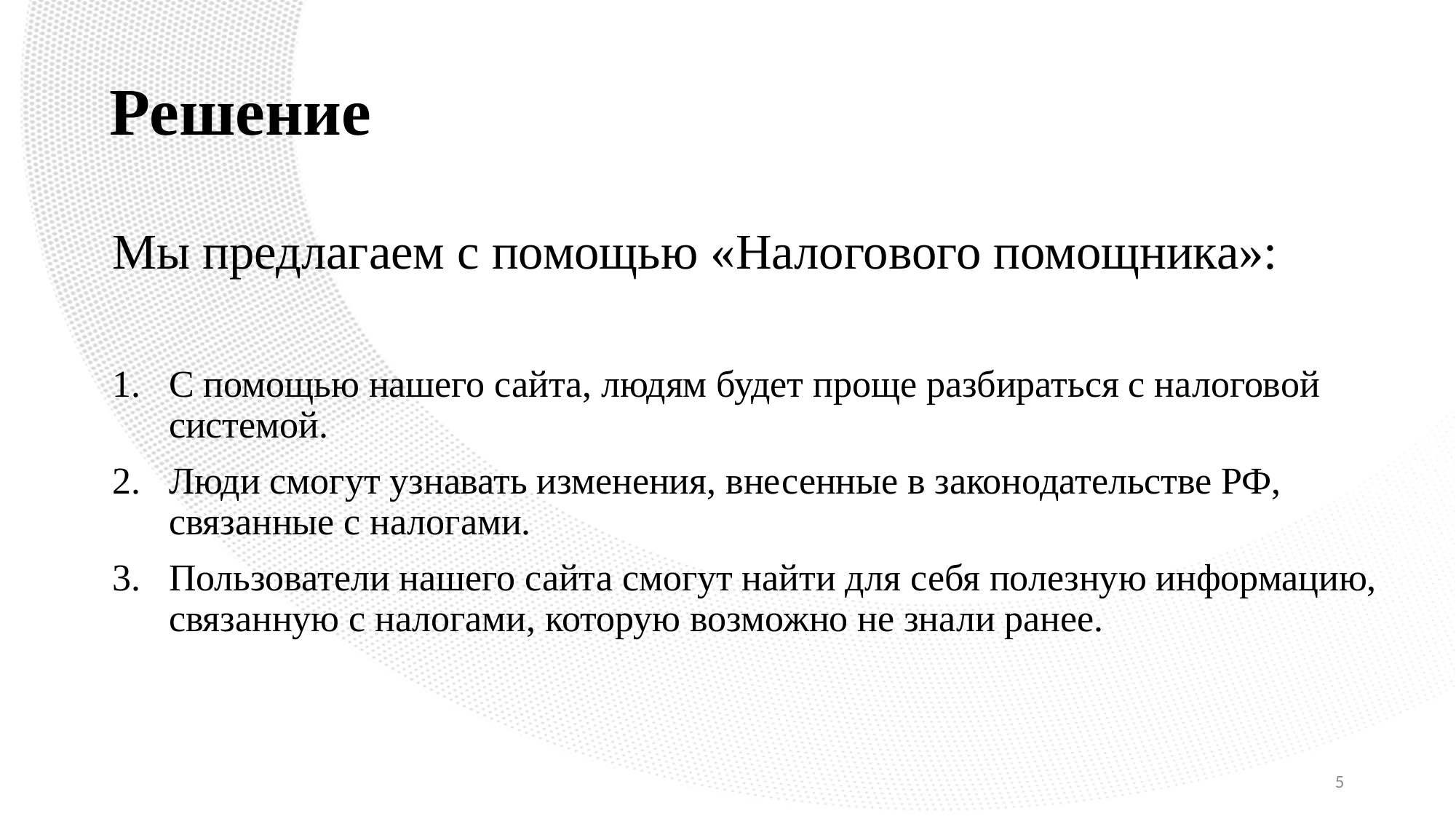

# Решение
Мы предлагаем с помощью «Налогового помощника»:

С помощью нашего сайта, людям будет проще разбираться с налоговой системой.
Люди смогут узнавать изменения, внесенные в законодательстве РФ, связанные с налогами.
Пользователи нашего сайта смогут найти для себя полезную информацию, связанную с налогами, которую возможно не знали ранее.
5